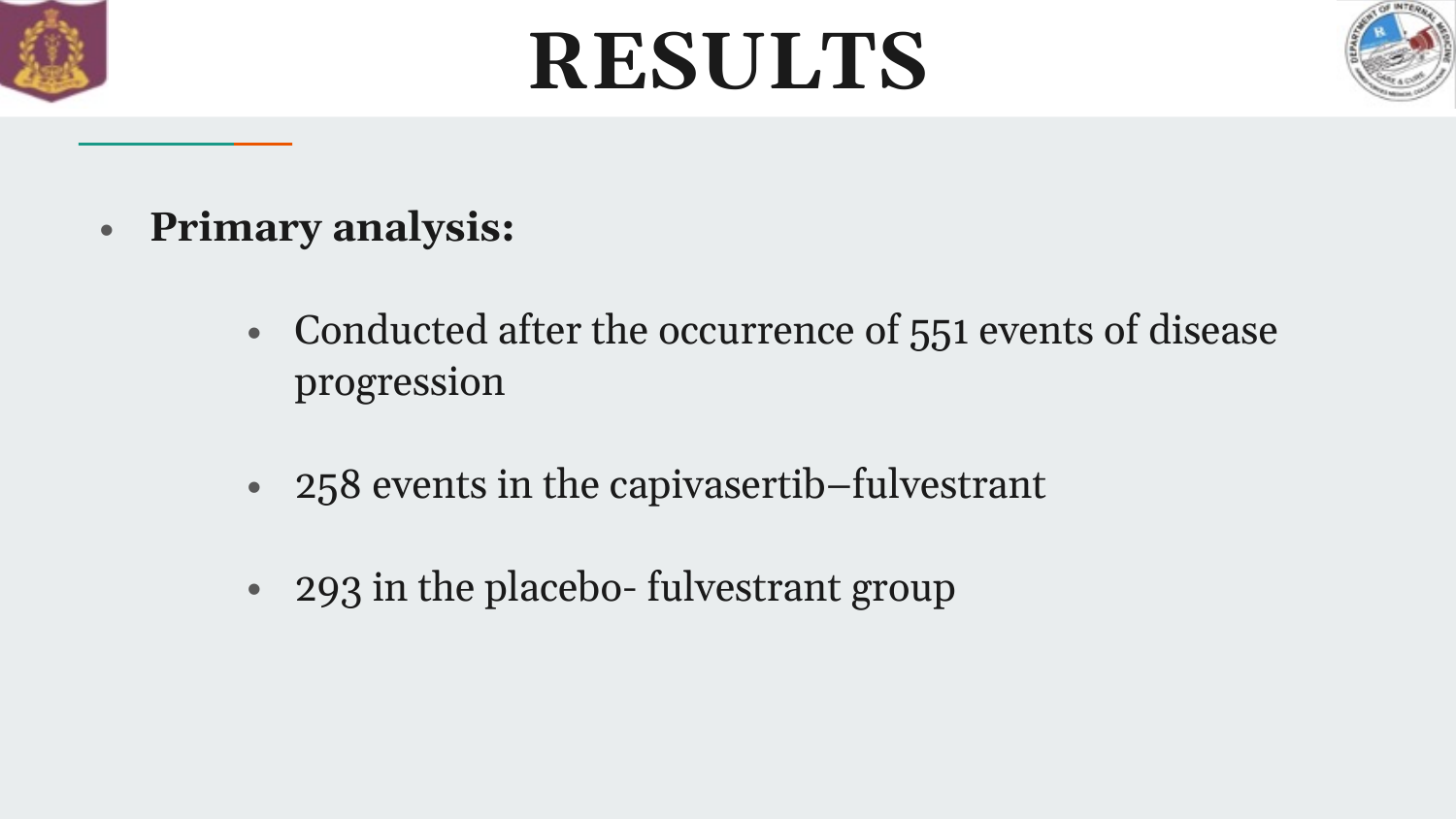

# RESULTS
Primary analysis:

Conducted after the occurrence of 551 events of disease progression

258 events in the capivasertib–fulvestrant

293 in the placebo- fulvestrant group